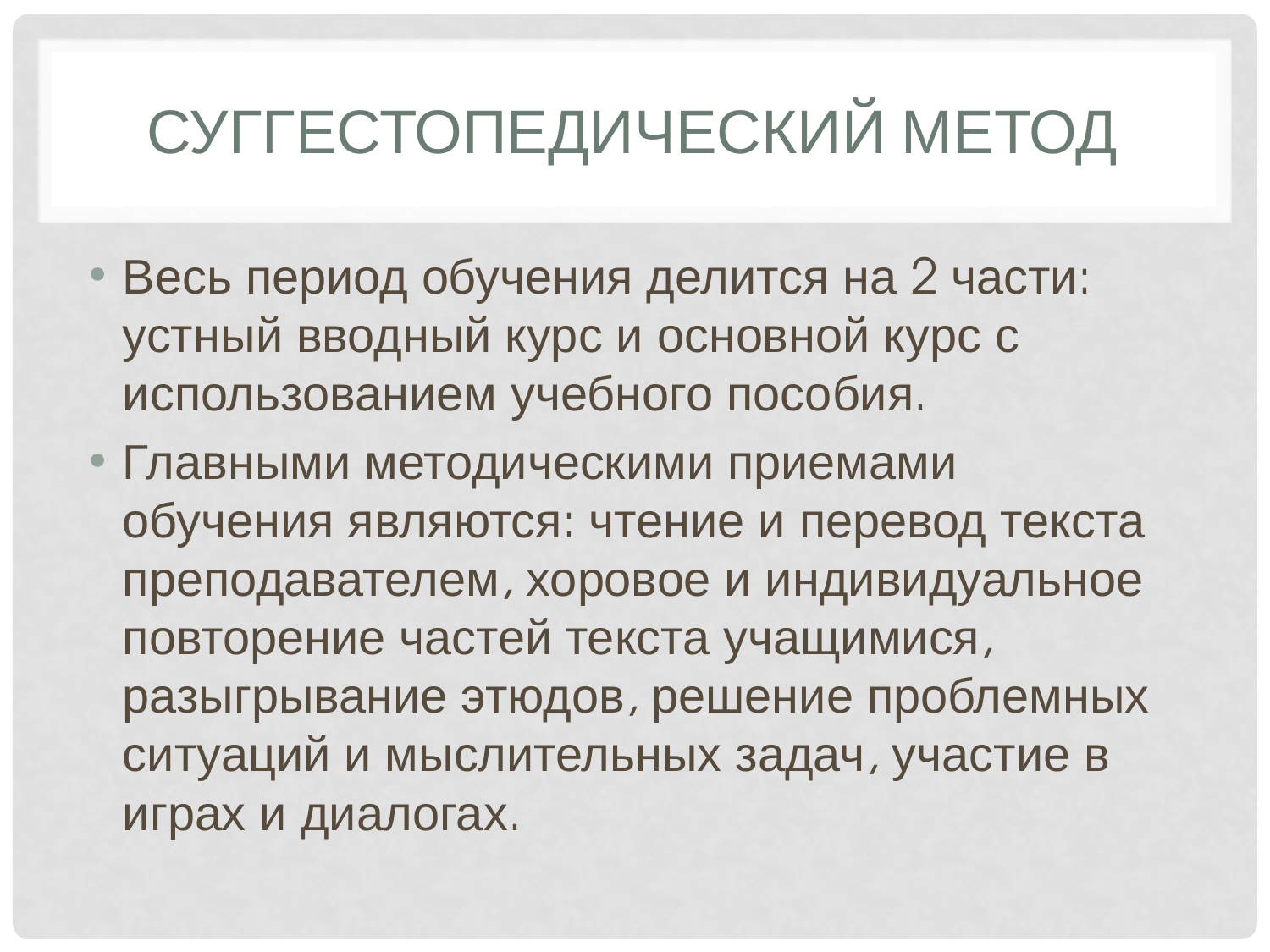

# Суггестопедический метод
Весь период обучения делится на 2 части: устный вводный курс и основной курс с использованием учебного пособия.
Главными методическими приемами обучения являются: чтение и перевод текста преподавателем, хоровое и индивидуальное повторение частей текста учащимися, разыгрывание этюдов, решение проблемных ситуаций и мыслительных задач, участие в играх и диалогах.